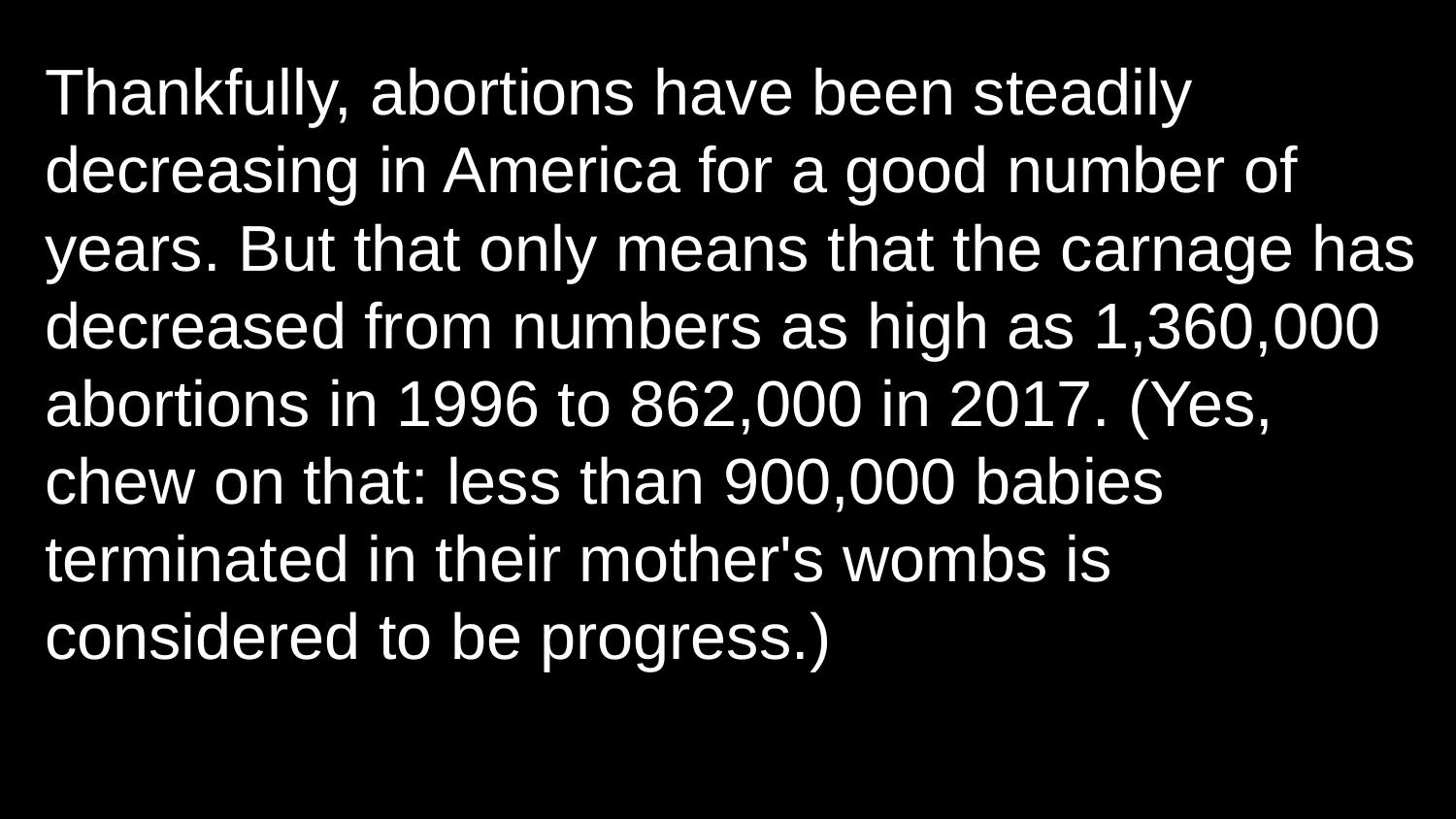

Thankfully, abortions have been steadily decreasing in America for a good number of years. But that only means that the carnage has decreased from numbers as high as 1,360,000 abortions in 1996 to 862,000 in 2017. (Yes, chew on that: less than 900,000 babies terminated in their mother's wombs is considered to be progress.)